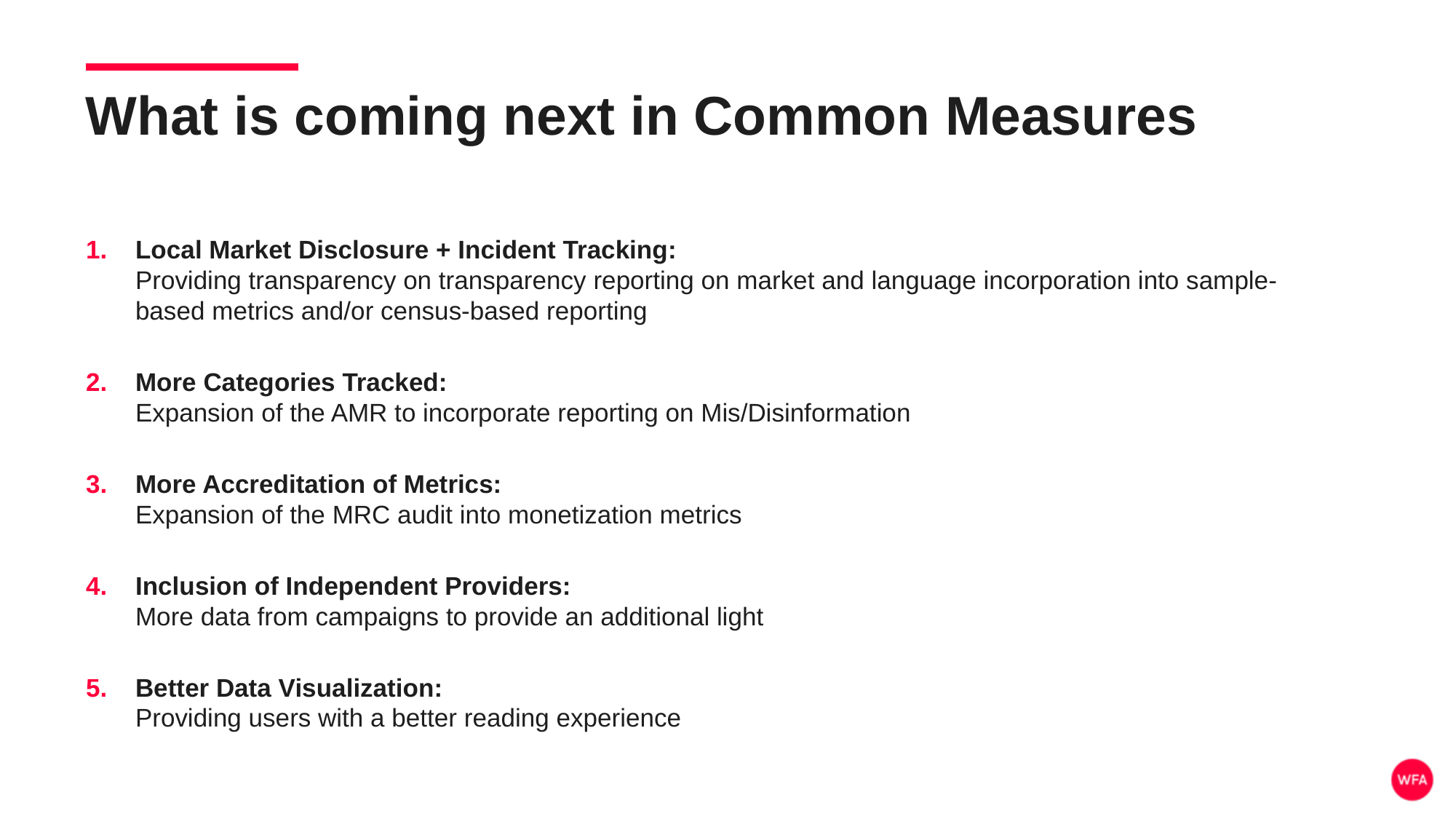

What is coming next in Common Measures
Local Market Disclosure + Incident Tracking:
Providing transparency on transparency reporting on market and language incorporation into sample-based metrics and/or census-based reporting

More Categories Tracked:
Expansion of the AMR to incorporate reporting on Mis/Disinformation

More Accreditation of Metrics:
Expansion of the MRC audit into monetization metrics

Inclusion of Independent Providers:
More data from campaigns to provide an additional light

Better Data Visualization:
Providing users with a better reading experience